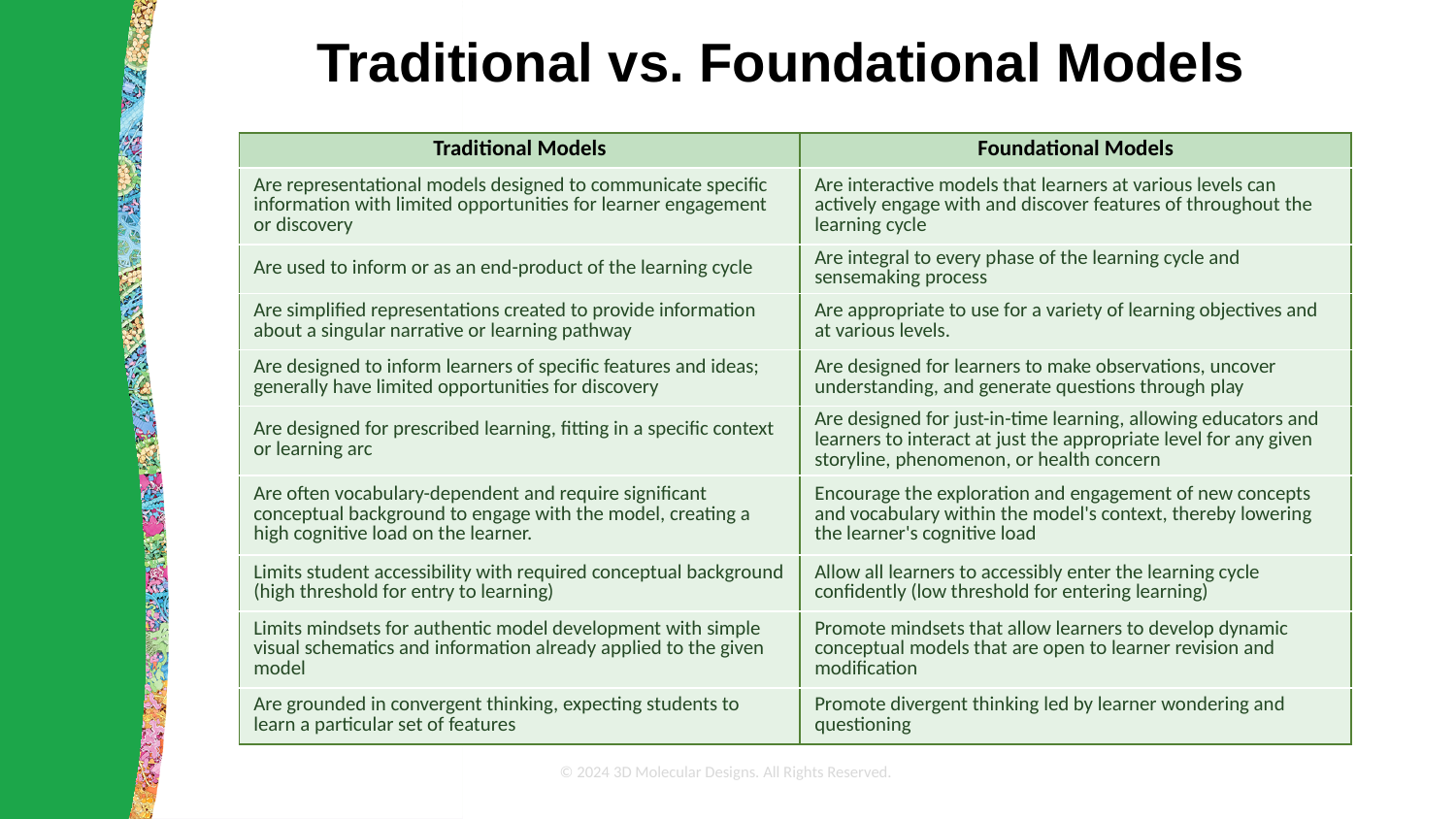

# Traditional vs. Foundational Models
| Traditional Models | Foundational Models |
| --- | --- |
| Are representational models designed to communicate specific information with limited opportunities for learner engagement or discovery | Are interactive models that learners at various levels can actively engage with and discover features of throughout the learning cycle |
| Are used to inform or as an end-product of the learning cycle | Are integral to every phase of the learning cycle and sensemaking process |
| Are simplified representations created to provide information about a singular narrative or learning pathway | Are appropriate to use for a variety of learning objectives and at various levels. |
| Are designed to inform learners of specific features and ideas; generally have limited opportunities for discovery | Are designed for learners to make observations, uncover understanding, and generate questions through play |
| Are designed for prescribed learning, fitting in a specific context or learning arc | Are designed for just-in-time learning, allowing educators and learners to interact at just the appropriate level for any given storyline, phenomenon, or health concern |
| Are often vocabulary-dependent and require significant conceptual background to engage with the model, creating a high cognitive load on the learner. | Encourage the exploration and engagement of new concepts and vocabulary within the model's context, thereby lowering the learner's cognitive load |
| Limits student accessibility with required conceptual background (high threshold for entry to learning) | Allow all learners to accessibly enter the learning cycle confidently (low threshold for entering learning) |
| Limits mindsets for authentic model development with simple visual schematics and information already applied to the given model | Promote mindsets that allow learners to develop dynamic conceptual models that are open to learner revision and modification |
| Are grounded in convergent thinking, expecting students to learn a particular set of features | Promote divergent thinking led by learner wondering and questioning |